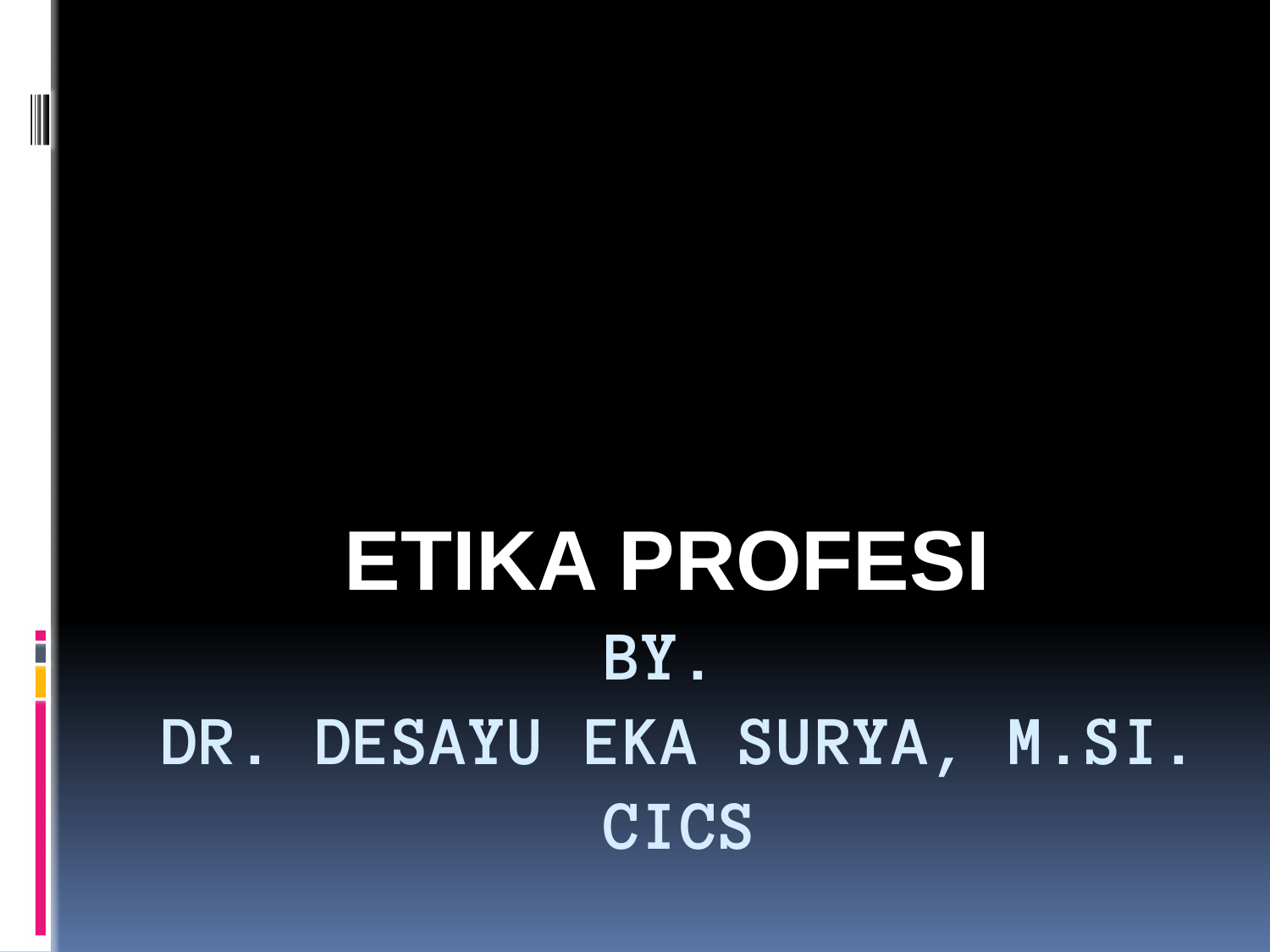

ETIKA PROFESI
# By. Dr. Desayu eka surya, m.si. cics